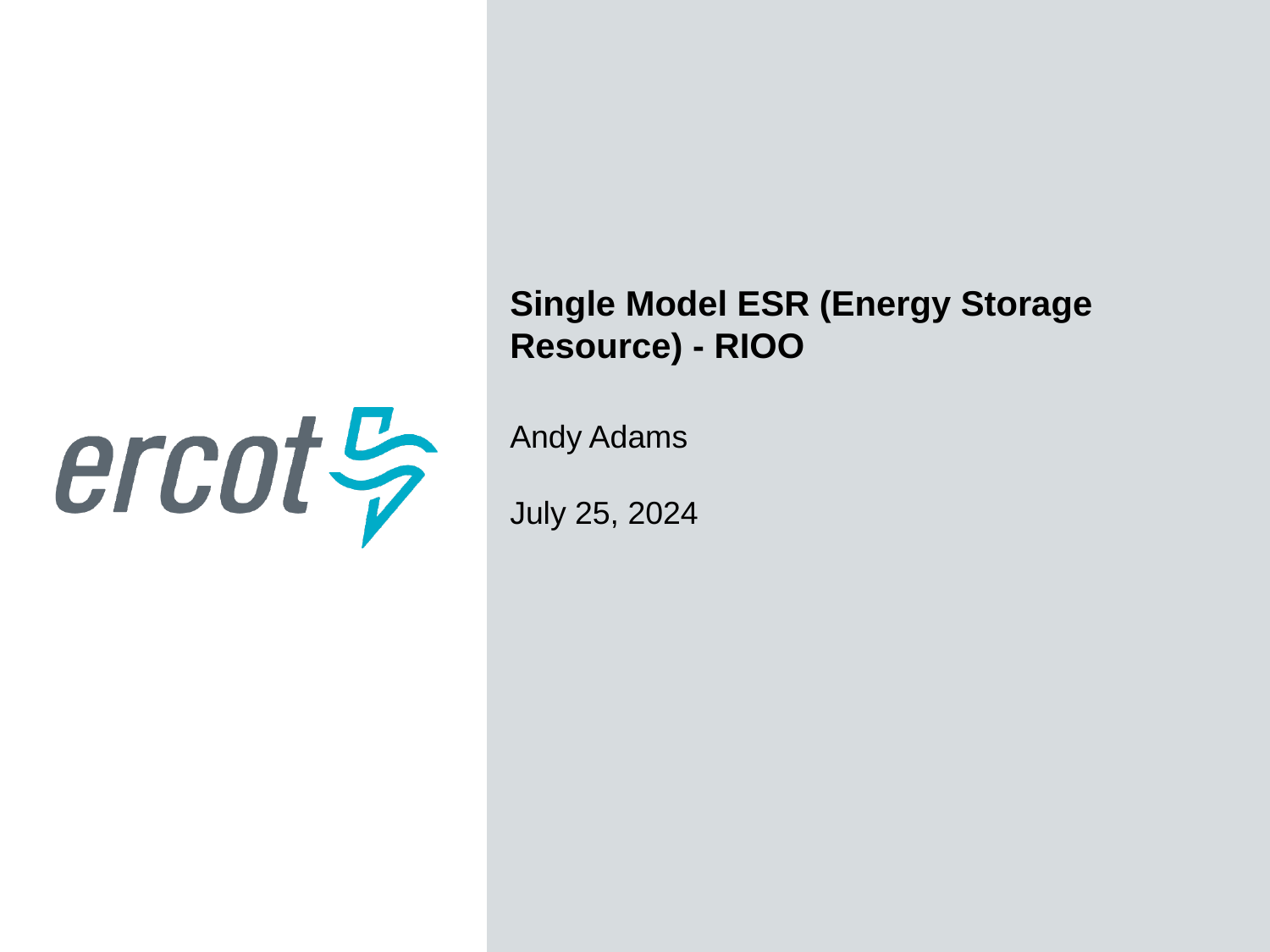

Single Model ESR (Energy Storage Resource) - RIOO

Andy Adams

July 25, 2024